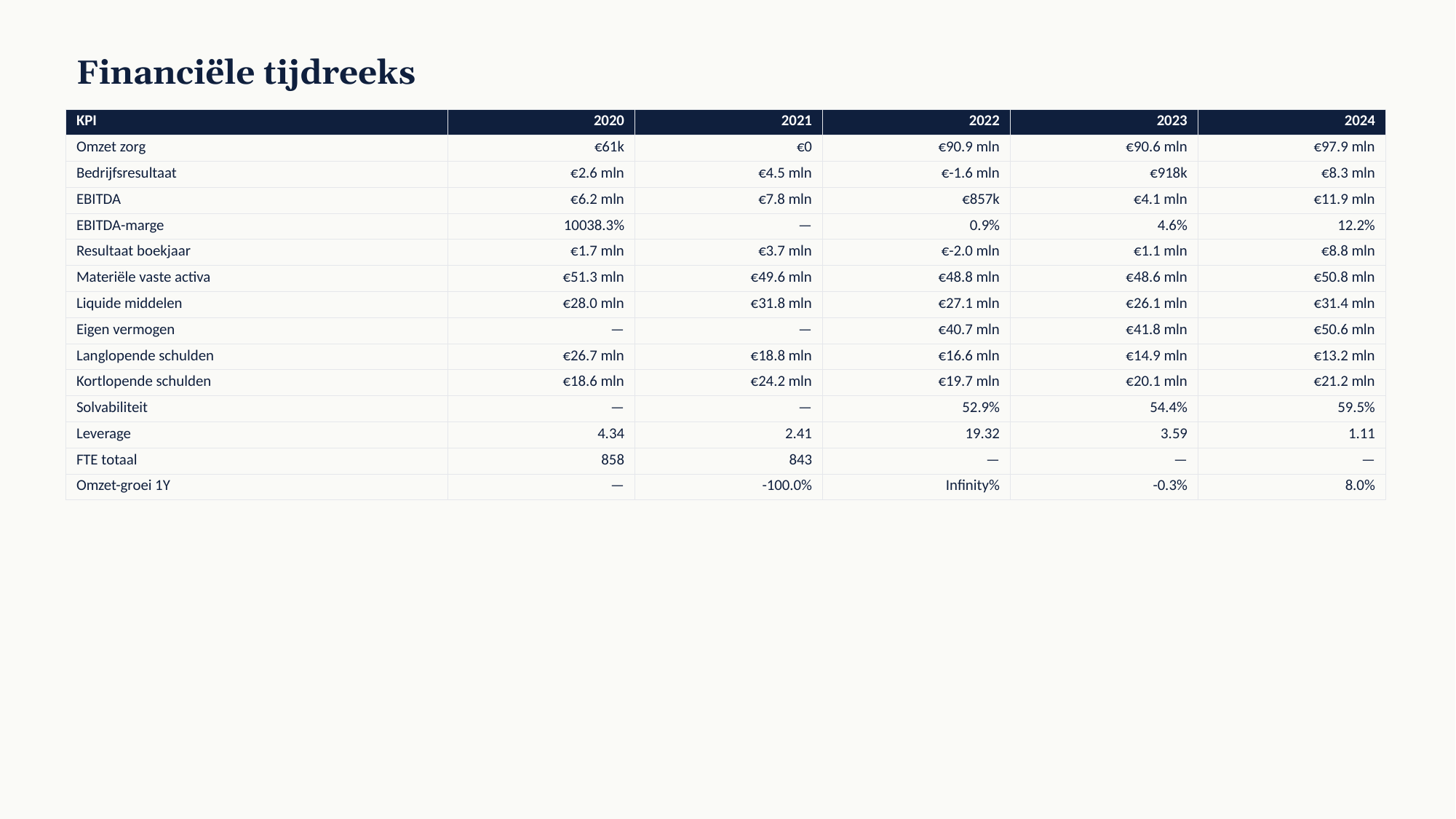

Financiële tijdreeks
| KPI | 2020 | 2021 | 2022 | 2023 | 2024 |
| --- | --- | --- | --- | --- | --- |
| Omzet zorg | €61k | €0 | €90.9 mln | €90.6 mln | €97.9 mln |
| Bedrijfsresultaat | €2.6 mln | €4.5 mln | €-1.6 mln | €918k | €8.3 mln |
| EBITDA | €6.2 mln | €7.8 mln | €857k | €4.1 mln | €11.9 mln |
| EBITDA-marge | 10038.3% | — | 0.9% | 4.6% | 12.2% |
| Resultaat boekjaar | €1.7 mln | €3.7 mln | €-2.0 mln | €1.1 mln | €8.8 mln |
| Materiële vaste activa | €51.3 mln | €49.6 mln | €48.8 mln | €48.6 mln | €50.8 mln |
| Liquide middelen | €28.0 mln | €31.8 mln | €27.1 mln | €26.1 mln | €31.4 mln |
| Eigen vermogen | — | — | €40.7 mln | €41.8 mln | €50.6 mln |
| Langlopende schulden | €26.7 mln | €18.8 mln | €16.6 mln | €14.9 mln | €13.2 mln |
| Kortlopende schulden | €18.6 mln | €24.2 mln | €19.7 mln | €20.1 mln | €21.2 mln |
| Solvabiliteit | — | — | 52.9% | 54.4% | 59.5% |
| Leverage | 4.34 | 2.41 | 19.32 | 3.59 | 1.11 |
| FTE totaal | 858 | 843 | — | — | — |
| Omzet-groei 1Y | — | -100.0% | Infinity% | -0.3% | 8.0% |